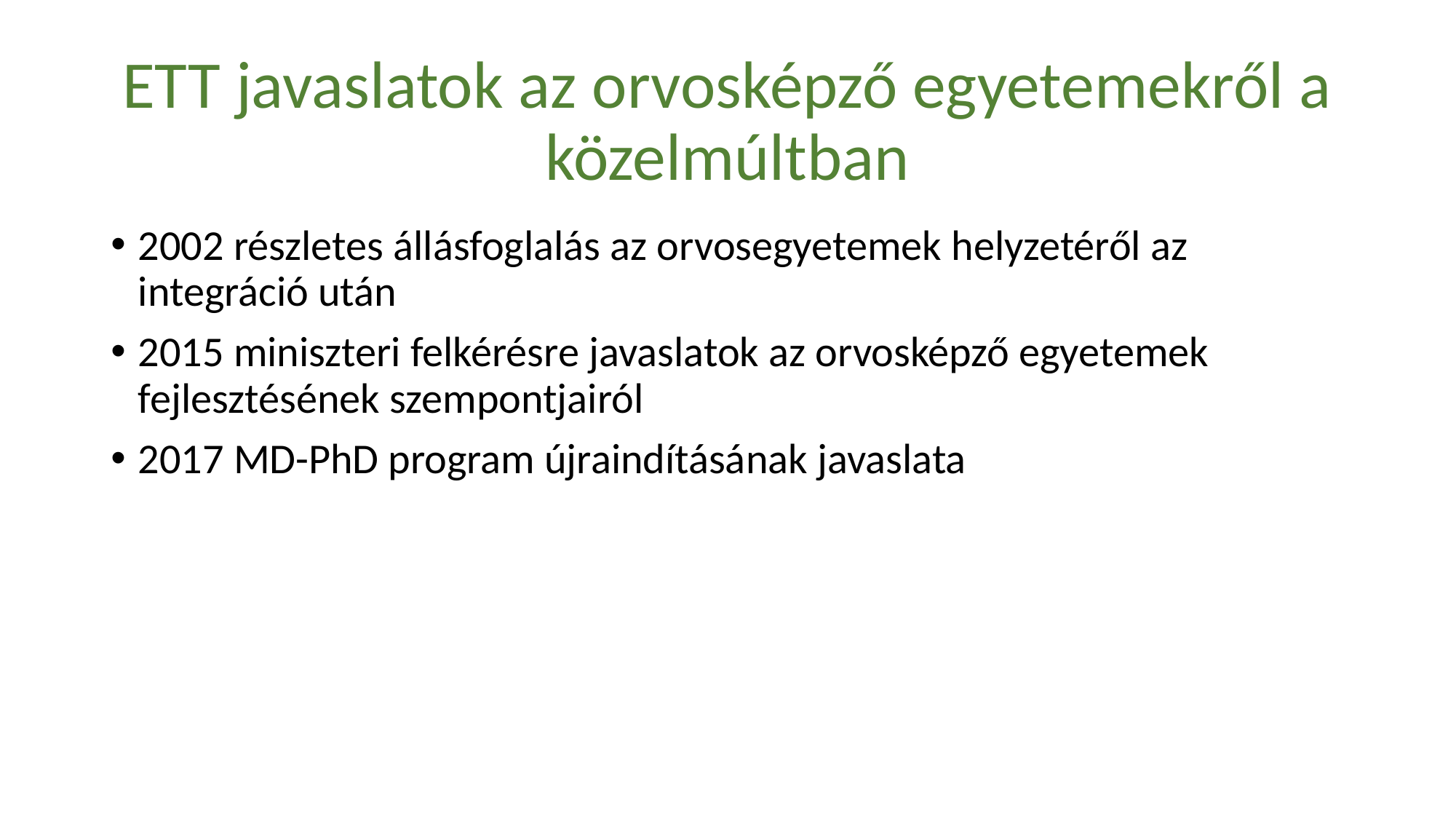

# ETT javaslatok az orvosképző egyetemekről a közelmúltban
2002 részletes állásfoglalás az orvosegyetemek helyzetéről az integráció után
2015 miniszteri felkérésre javaslatok az orvosképző egyetemek fejlesztésének szempontjairól
2017 MD-PhD program újraindításának javaslata